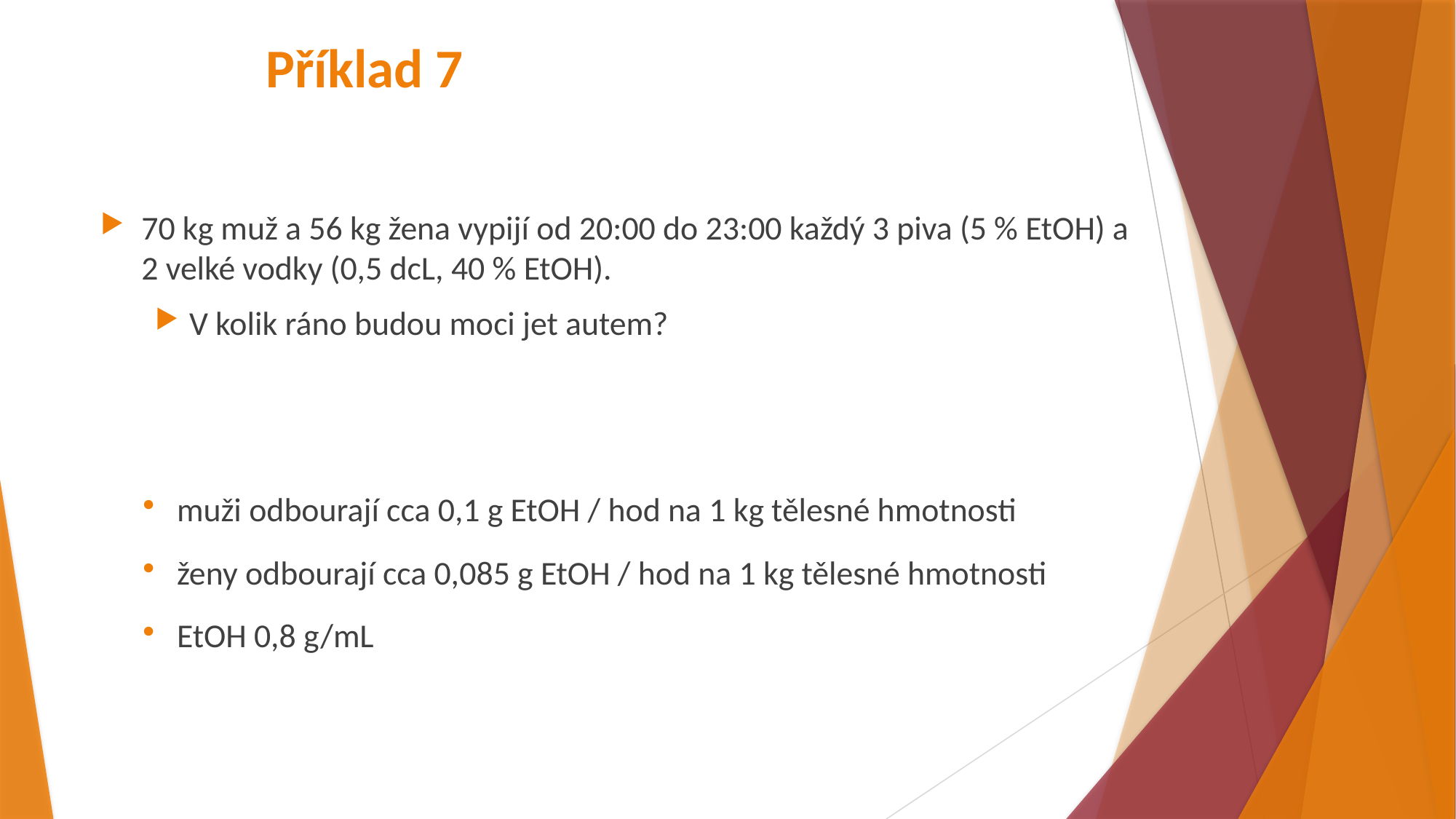

# Příklad 7
70 kg muž a 56 kg žena vypijí od 20:00 do 23:00 každý 3 piva (5 % EtOH) a 2 velké vodky (0,5 dcL, 40 % EtOH).
V kolik ráno budou moci jet autem?

muži odbourají cca 0,1 g EtOH / hod na 1 kg tělesné hmotnosti
ženy odbourají cca 0,085 g EtOH / hod na 1 kg tělesné hmotnosti
EtOH 0,8 g/mL